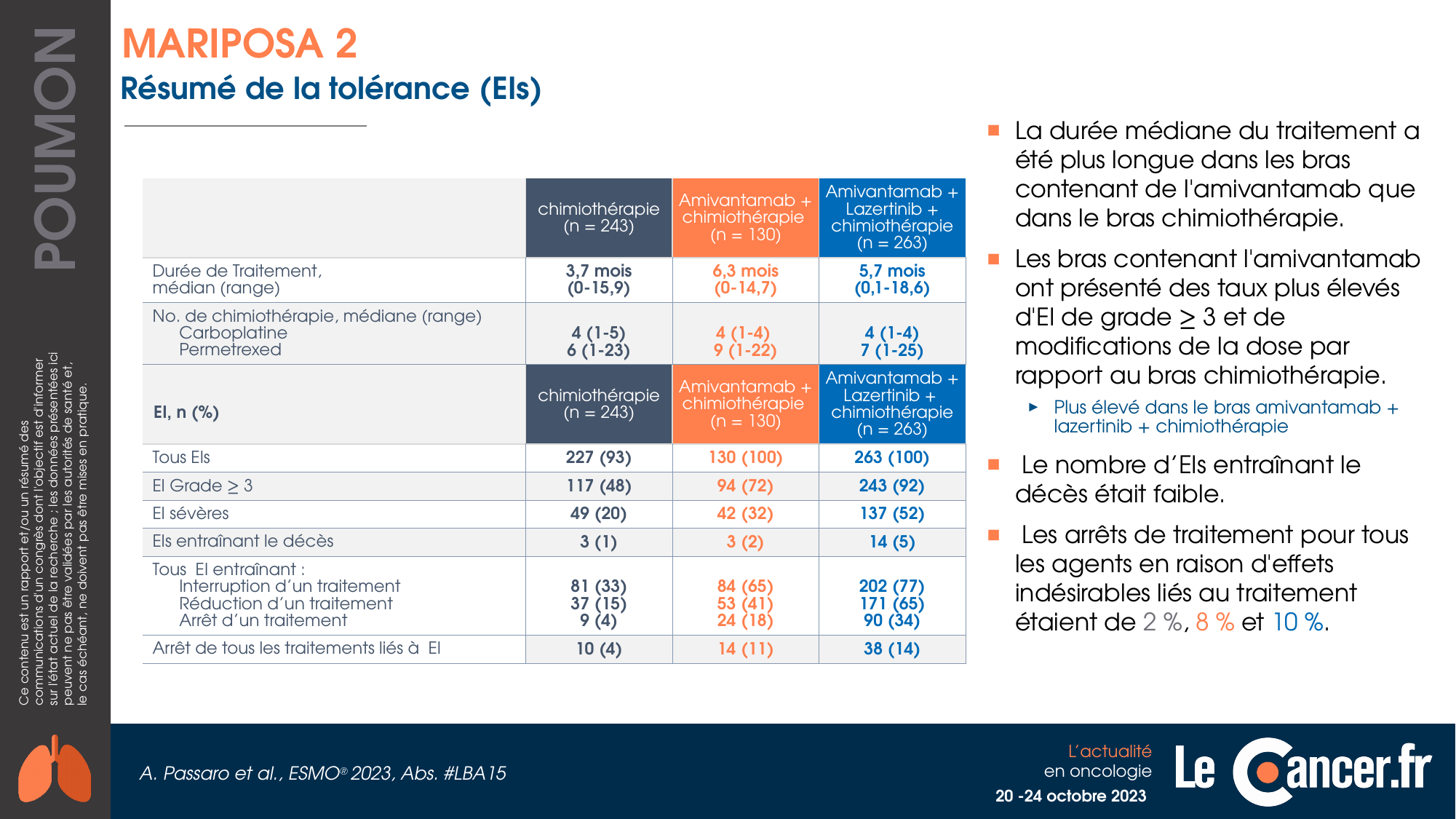

# MARIPOSA 2
Résumé de la tolérance (EIs)
La durée médiane du traitement a été plus longue dans les bras contenant de l'amivantamab que dans le bras chimiothérapie.
Les bras contenant l'amivantamab ont présenté des taux plus élevés d'EI de grade ≥ 3 et de modifications de la dose par rapport au bras chimiothérapie.
Plus élevé dans le bras amivantamab + lazertinib + chimiothérapie
 Le nombre d’EIs entraînant le décès était faible.
 Les arrêts de traitement pour tous les agents en raison d'effets indésirables liés au traitement étaient de 2 %, 8 % et 10 %.
|  | chimiothérapie (n = 243) | Amivantamab + chimiothérapie (n = 130) | Amivantamab + Lazertinib + chimiothérapie (n = 263) |
| --- | --- | --- | --- |
| Durée de Traitement, médian (range) | 3,7 mois (0-15,9) | 6,3 mois (0-14,7) | 5,7 mois (0,1-18,6) |
| No. de chimiothérapie, médiane (range) Carboplatine Permetrexed | 4 (1-5) 6 (1-23) | 4 (1-4) 9 (1-22) | 4 (1-4) 7 (1-25) |
| EI, n (%) | chimiothérapie (n = 243) | Amivantamab + chimiothérapie (n = 130) | Amivantamab + Lazertinib + chimiothérapie (n = 263) |
| --- | --- | --- | --- |
| Tous EIs | 227 (93) | 130 (100) | 263 (100) |
| EI Grade ≥ 3 | 117 (48) | 94 (72) | 243 (92) |
| EI sévères | 49 (20) | 42 (32) | 137 (52) |
| EIs entraînant le décès | 3 (1) | 3 (2) | 14 (5) |
| Tous EI entraînant : Interruption d’un traitement Réduction d’un traitement Arrêt d’un traitement | 81 (33) 37 (15) 9 (4) | 84 (65) 53 (41) 24 (18) | 202 (77) 171 (65) 90 (34) |
| Arrêt de tous les traitements liés à EI | 10 (4) | 14 (11) | 38 (14) |
A. Passaro et al., ESMO® 2023, Abs. #LBA15